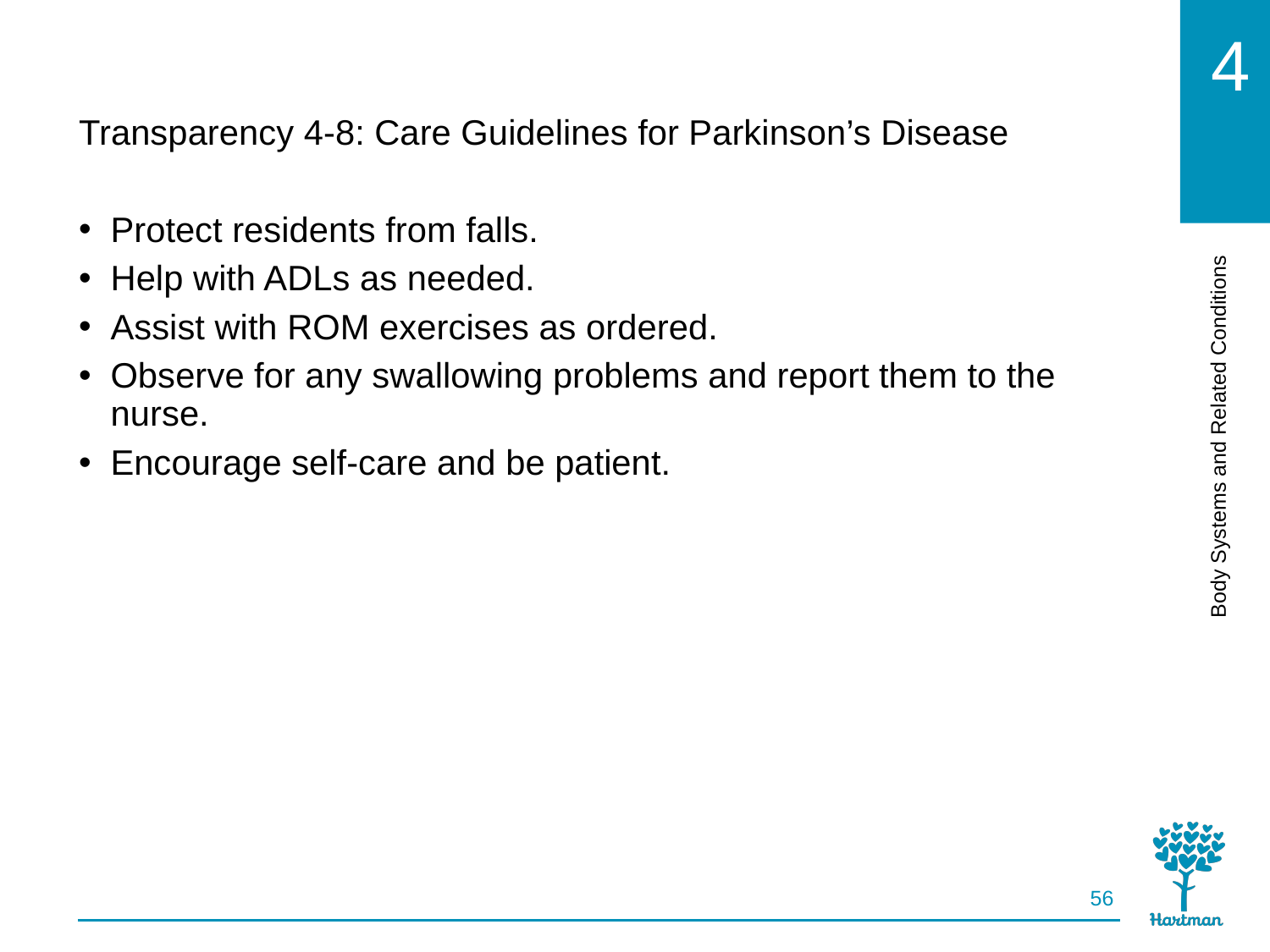

# LO3, content 14
Transparency 4-8: Care Guidelines for Parkinson’s Disease

Protect residents from falls.
Help with ADLs as needed.
Assist with ROM exercises as ordered.
Observe for any swallowing problems and report them to the nurse.
Encourage self-care and be patient.

56